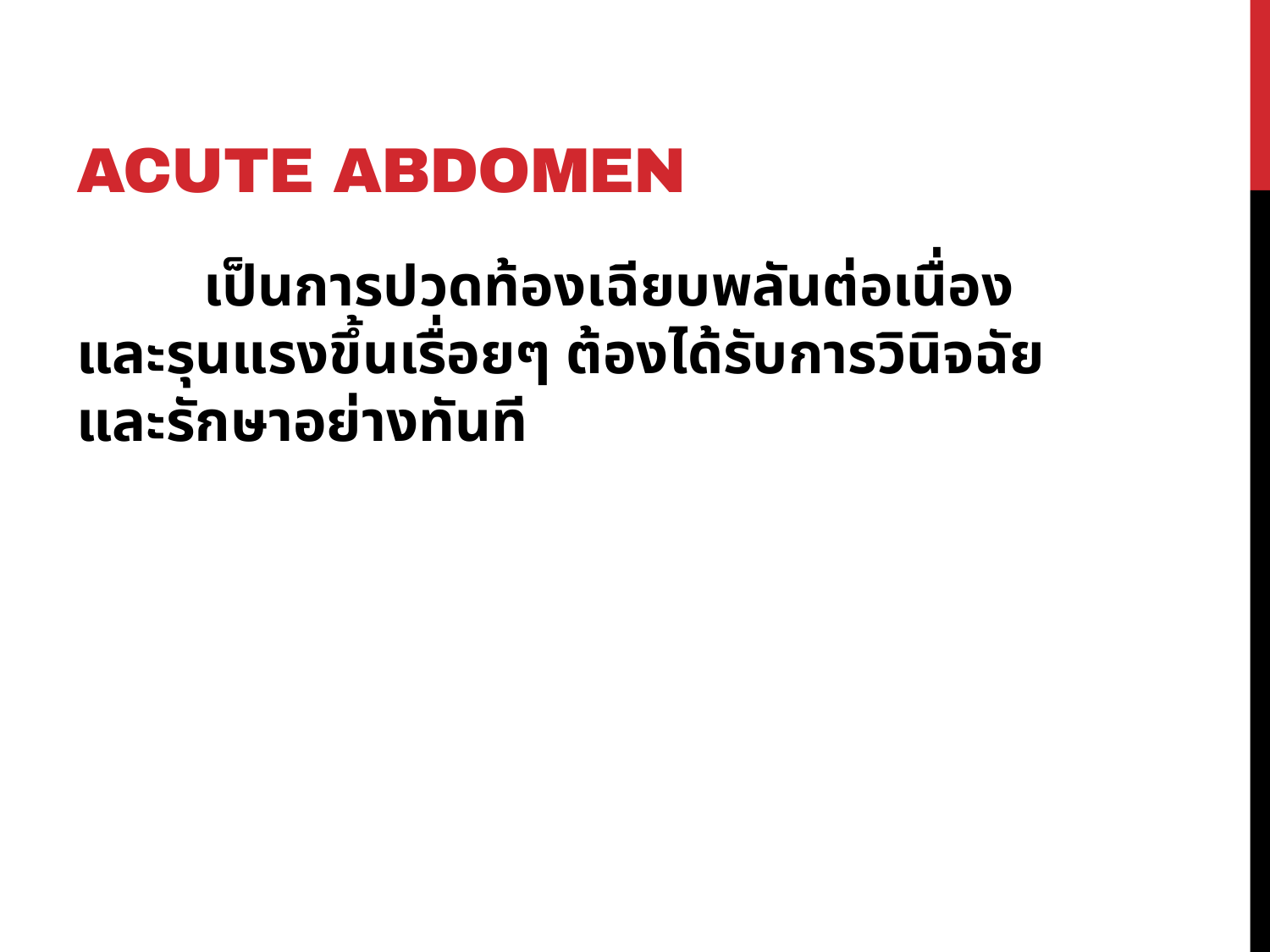

# ACUTE ABDOMEN
	เป็นการปวดท้องเฉียบพลันต่อเนื่อง และรุนแรงขึ้นเรื่อยๆ ต้องได้รับการวินิจฉัยและรักษาอย่างทันที